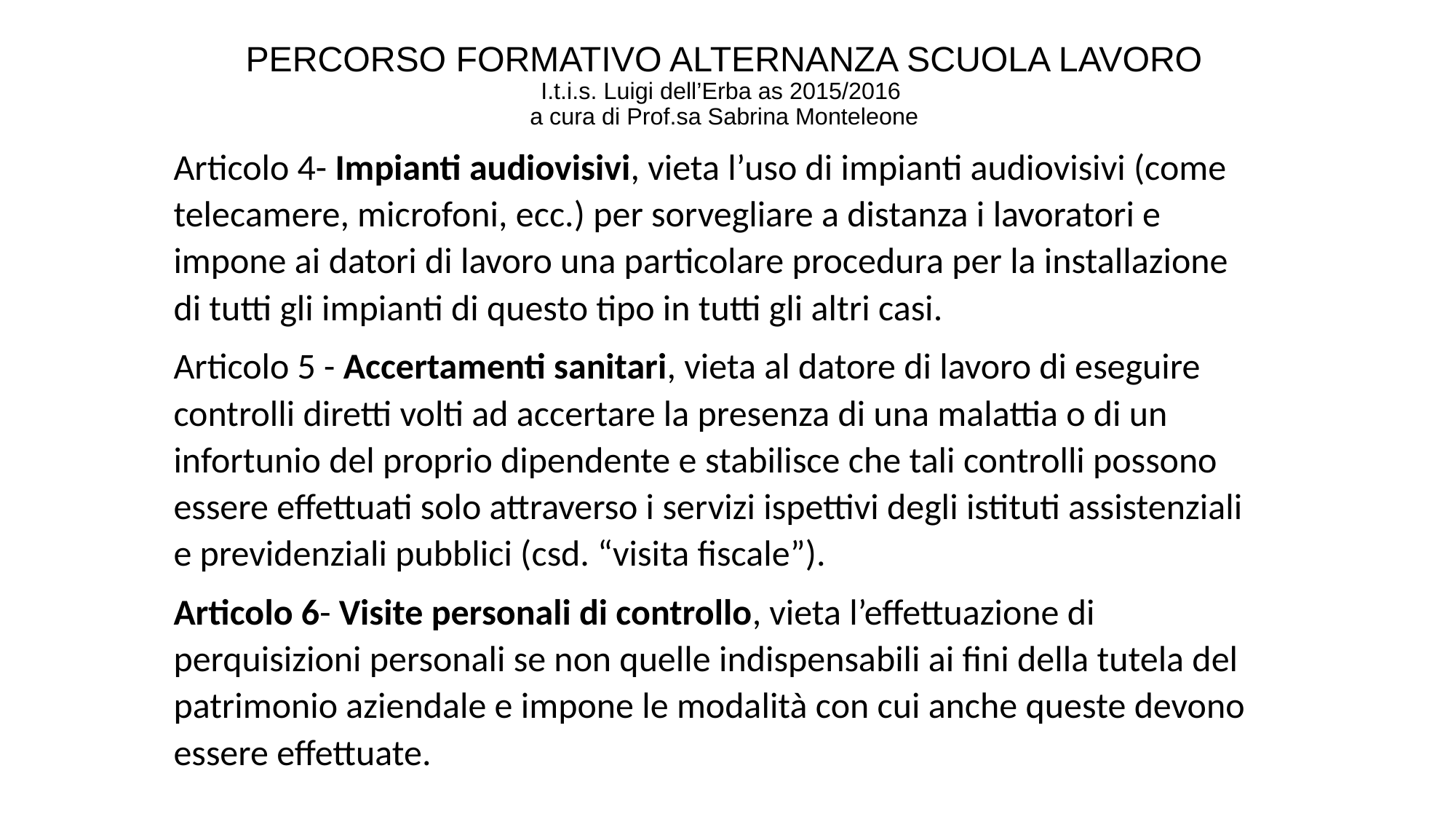

# PERCORSO FORMATIVO ALTERNANZA SCUOLA LAVORO I.t.i.s. Luigi dell’Erba as 2015/2016 a cura di Prof.sa Sabrina Monteleone
Articolo 4- Impianti audiovisivi, vieta l’uso di impianti audiovisivi (come telecamere, microfoni, ecc.) per sorvegliare a distanza i lavoratori e impone ai datori di lavoro una particolare procedura per la installazione di tutti gli impianti di questo tipo in tutti gli altri casi.
Articolo 5 - Accertamenti sanitari, vieta al datore di lavoro di eseguire controlli diretti volti ad accertare la presenza di una malattia o di un infortunio del proprio dipendente e stabilisce che tali controlli possono essere effettuati solo attraverso i servizi ispettivi degli istituti assistenziali e previdenziali pubblici (csd. “visita fiscale”).
Articolo 6- Visite personali di controllo, vieta l’effettuazione di perquisizioni personali se non quelle indispensabili ai fini della tutela del patrimonio aziendale e impone le modalità con cui anche queste devono essere effettuate.